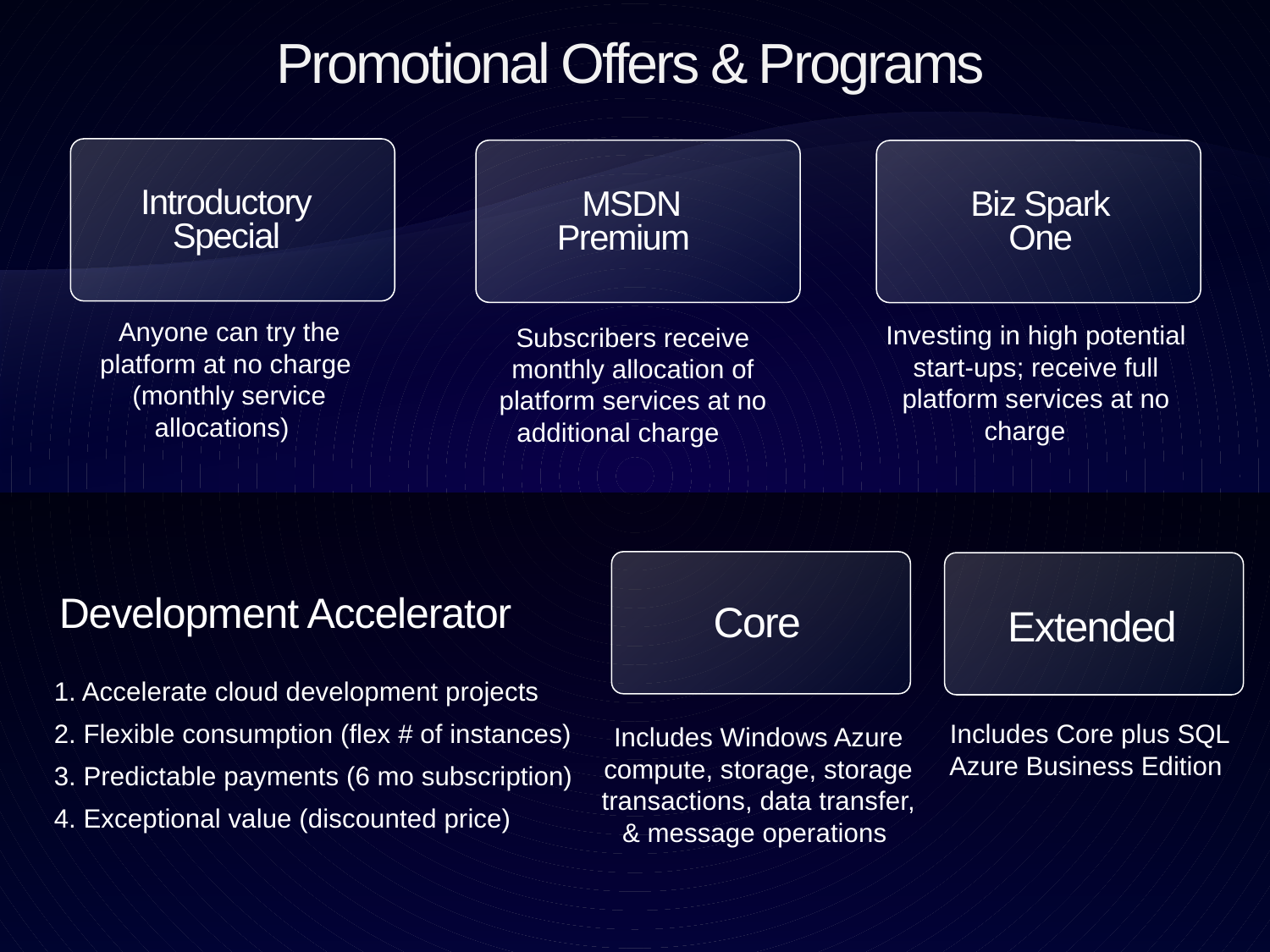

Promotional Offers & Programs

Introductory
Special
Anyone can try the platform at no charge  (monthly service allocations)

MSDN
Premium
Subscribers receive monthly allocation of platform services at no additional charge

Biz Spark
One
Investing in high potential start-ups; receive full platform services at no charge

Development Accelerator
Core
Extended
1. Accelerate cloud development projects
2. Flexible consumption (flex # of instances)
3. Predictable payments (6 mo subscription)
4. Exceptional value (discounted price)
Includes Core plus SQL Azure Business Edition
Includes Windows Azure compute, storage, storage transactions, data transfer, & message operations